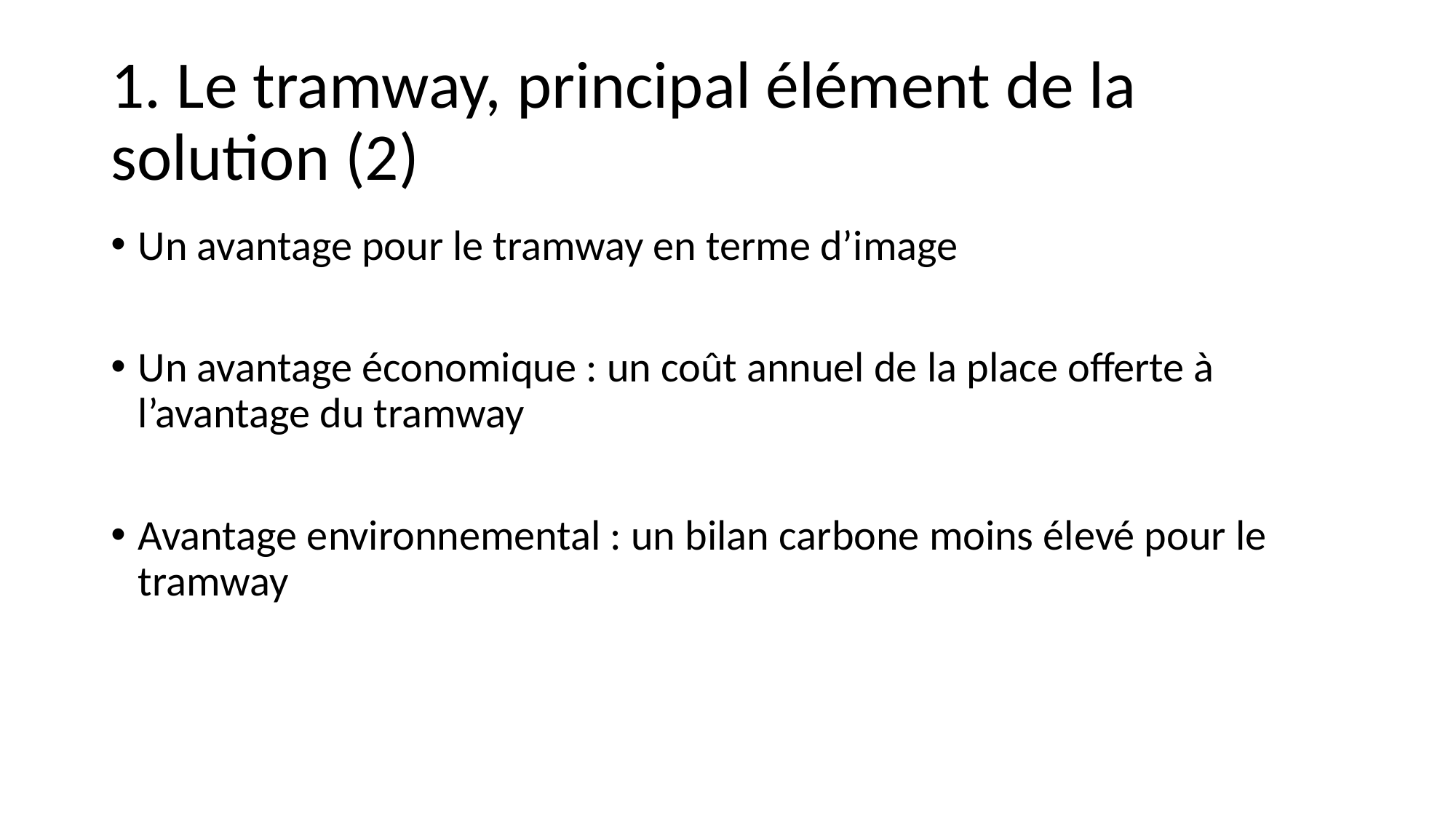

# 1. Le tramway, principal élément de la solution (2)
Un avantage pour le tramway en terme d’image

Un avantage économique : un coût annuel de la place offerte à l’avantage du tramway

Avantage environnemental : un bilan carbone moins élevé pour le tramway